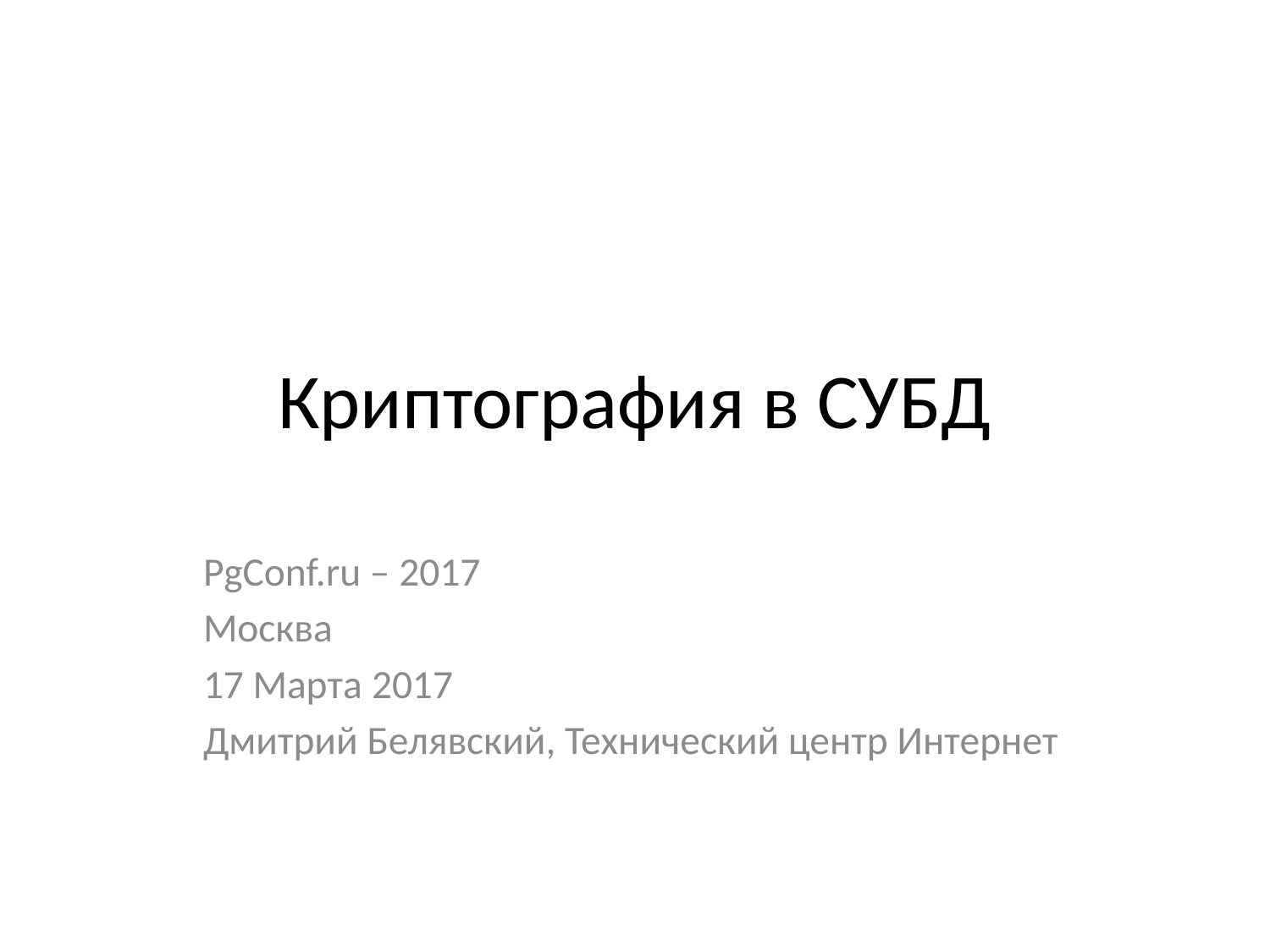

# Криптография в СУБД
PgConf.ru – 2017
Москва
17 Марта 2017
Дмитрий Белявский, Технический центр Интернет